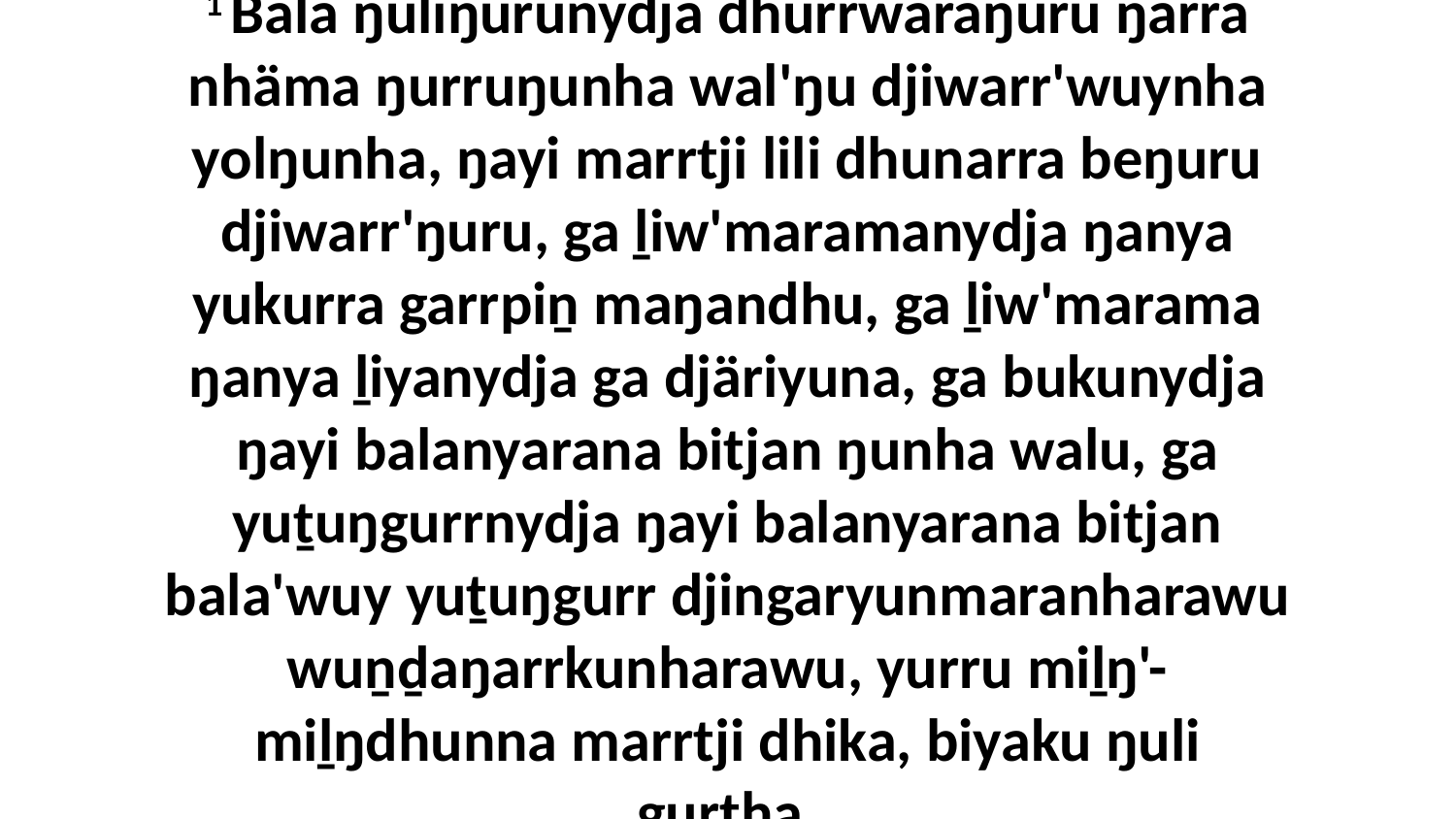

1 Bala ŋuliŋurunydja dhurrwaraŋuru ŋarra nhäma ŋurruŋunha wal'ŋu djiwarr'wuynha yolŋunha, ŋayi marrtji lili dhunarra beŋuru djiwarr'ŋuru, ga ḻiw'maramanydja ŋanya yukurra garrpiṉ maŋandhu, ga ḻiw'marama ŋanya ḻiyanydja ga djäriyuna, ga bukunydja ŋayi balanyarana bitjan ŋunha walu, ga yuṯuŋgurrnydja ŋayi balanyarana bitjan bala'wuy yuṯuŋgurr djingaryunmaranharawu wuṉḏaŋarrkunharawu, yurru miḻŋ'-miḻŋdhunna marrtji dhika, biyaku ŋuli gurtha,